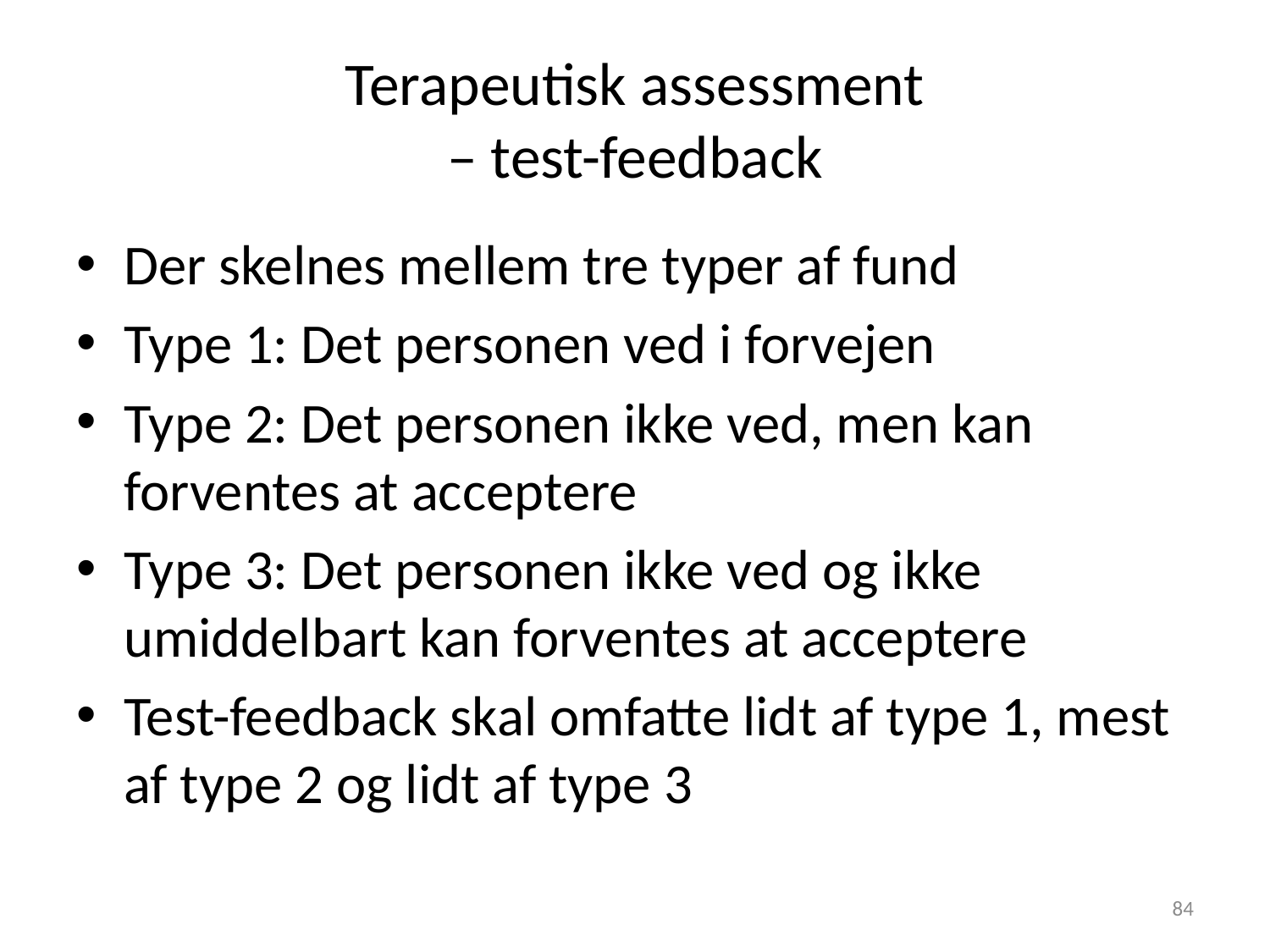

# Terapeutisk assessment – test-feedback
Der skelnes mellem tre typer af fund
Type 1: Det personen ved i forvejen
Type 2: Det personen ikke ved, men kan forventes at acceptere
Type 3: Det personen ikke ved og ikke umiddelbart kan forventes at acceptere
Test-feedback skal omfatte lidt af type 1, mest af type 2 og lidt af type 3
84